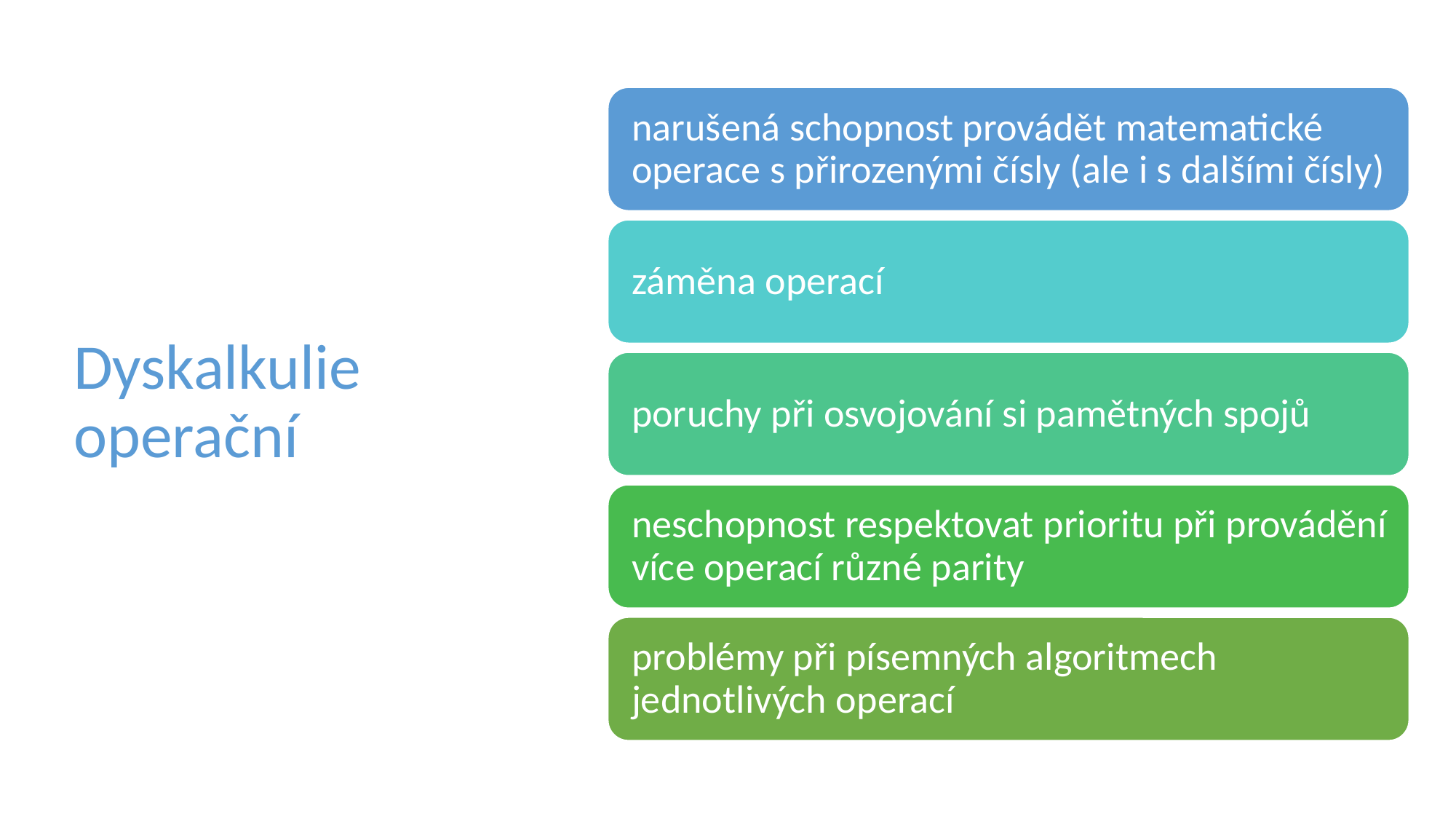

# Dyskalkulie operační
narušená schopnost provádět matematické operace s přirozenými čísly (ale i s dalšími čísly)
záměna operací
poruchy při osvojování si pamětných spojů
neschopnost respektovat prioritu při provádění více operací různé parity
problémy při písemných algoritmech jednotlivých operací